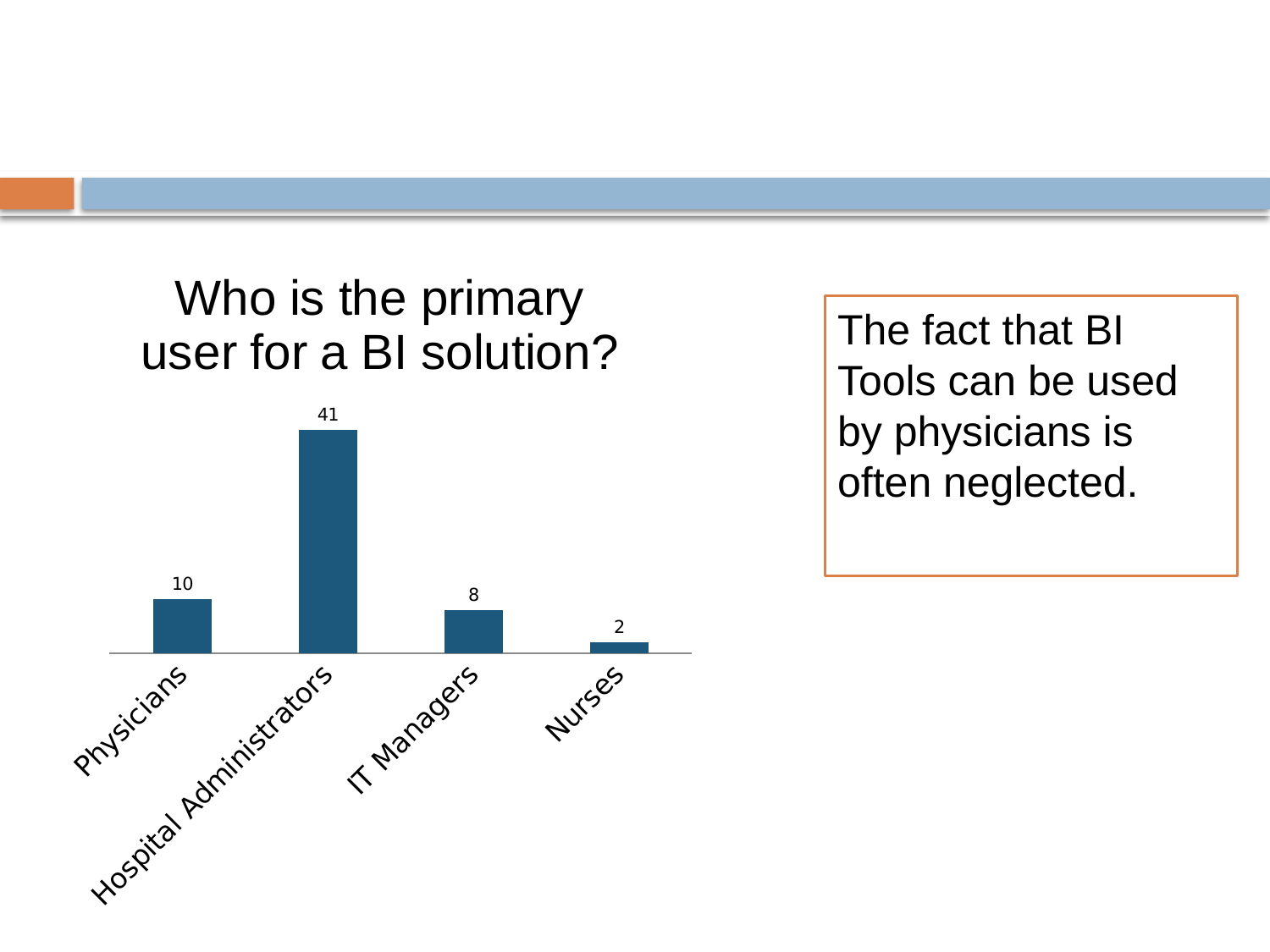

### Chart: Who is the primary user for a BI solution?

| Category |  |
|---|---|
| Physicians | 10.0 |
| Hospital Administrators | 41.0 |
| IT Managers | 8.0 |
| Nurses | 2.0 |
The fact that BI Tools can be used by physicians is often neglected.